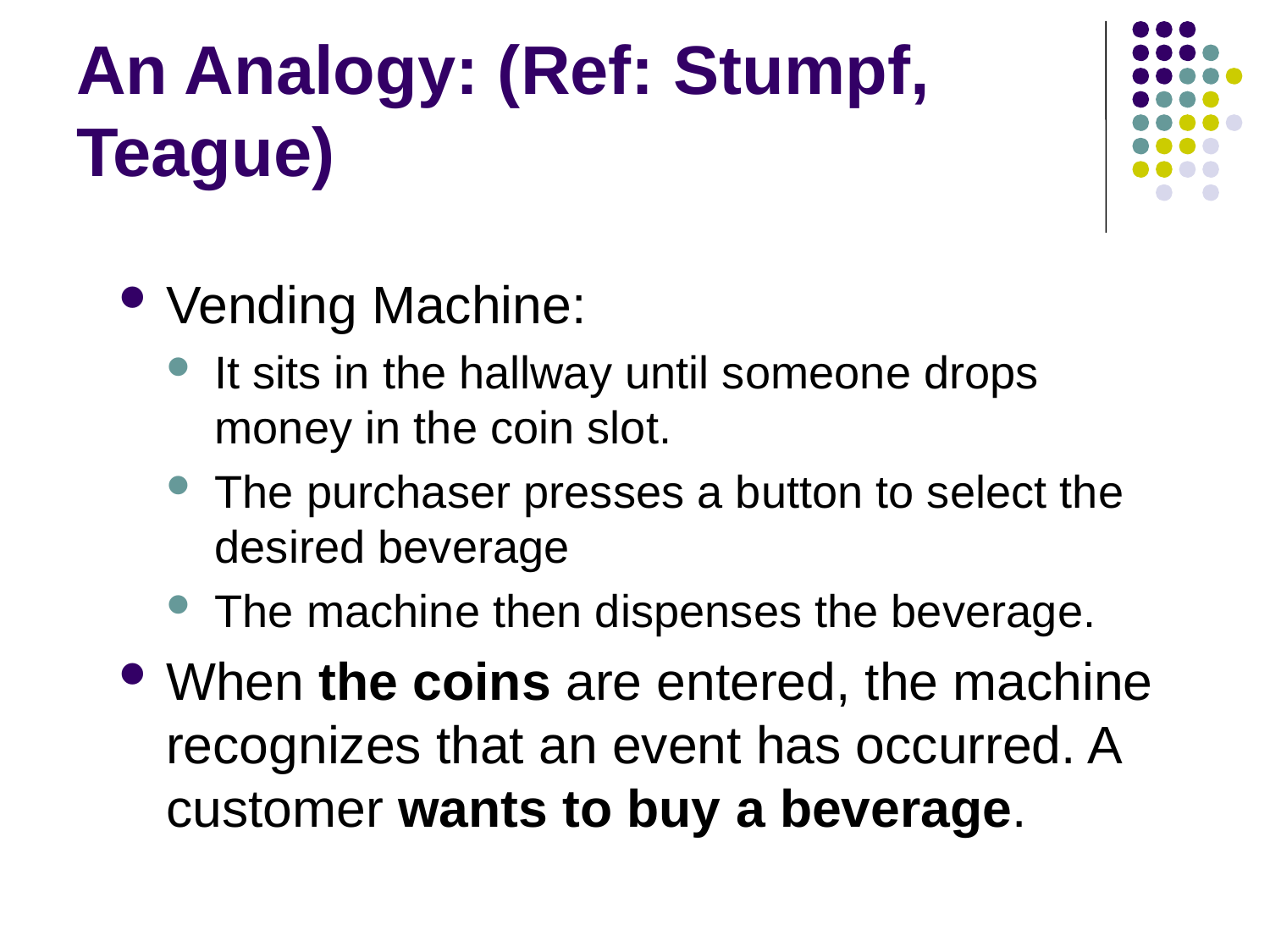

# An Analogy: (Ref: Stumpf, Teague)
Vending Machine:
It sits in the hallway until someone drops money in the coin slot.
The purchaser presses a button to select the desired beverage
The machine then dispenses the beverage.
When the coins are entered, the machine recognizes that an event has occurred. A customer wants to buy a beverage.
16